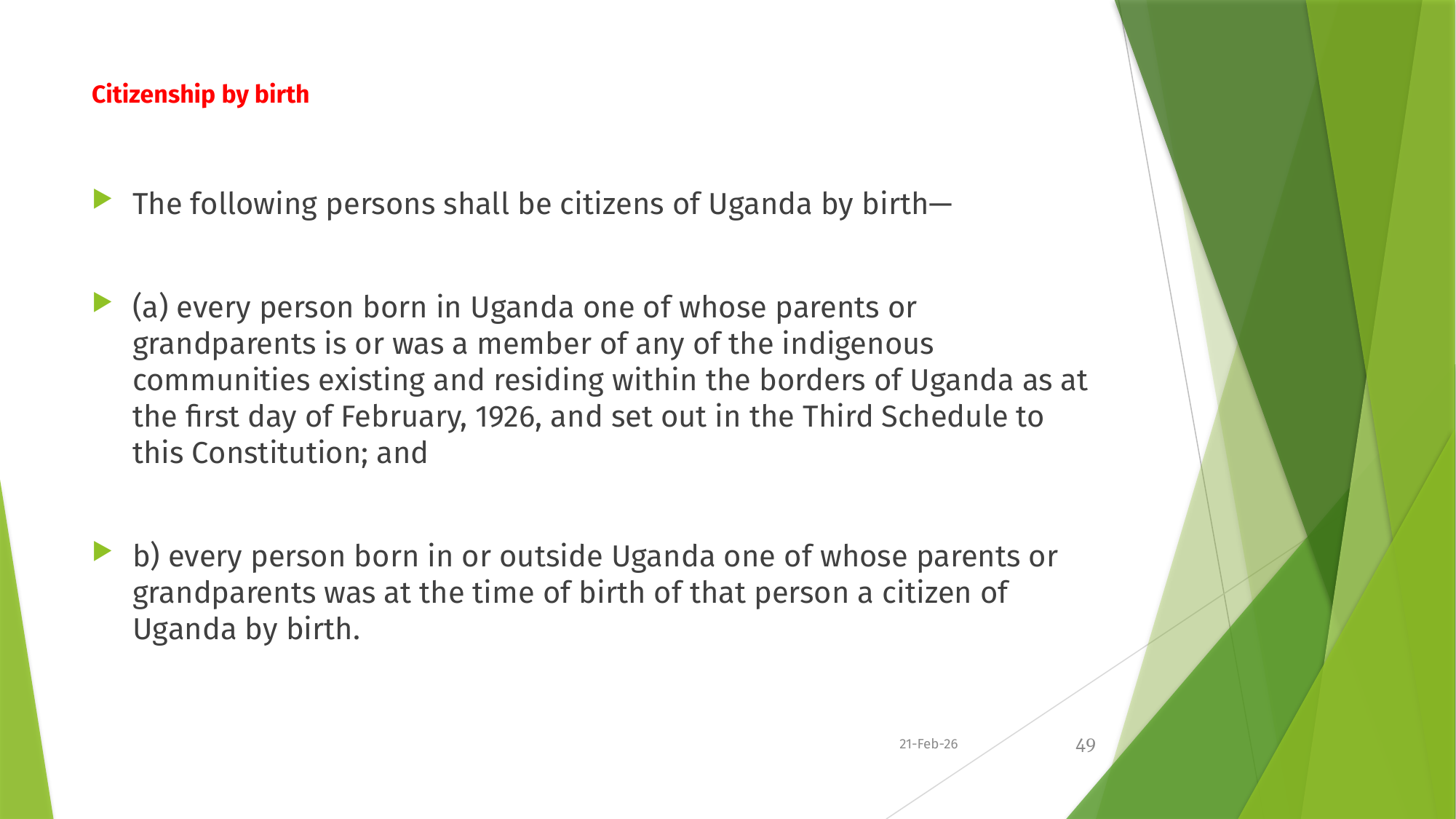

# Citizenship by birth
The following persons shall be citizens of Uganda by birth—

(a) every person born in Uganda one of whose parents or grandparents is or was a member of any of the indigenous communities existing and residing within the borders of Uganda as at the first day of February, 1926, and set out in the Third Schedule to this Constitution; and

b) every person born in or outside Uganda one of whose parents or grandparents was at the time of birth of that person a citizen of Uganda by birth.

21-Feb-26
49